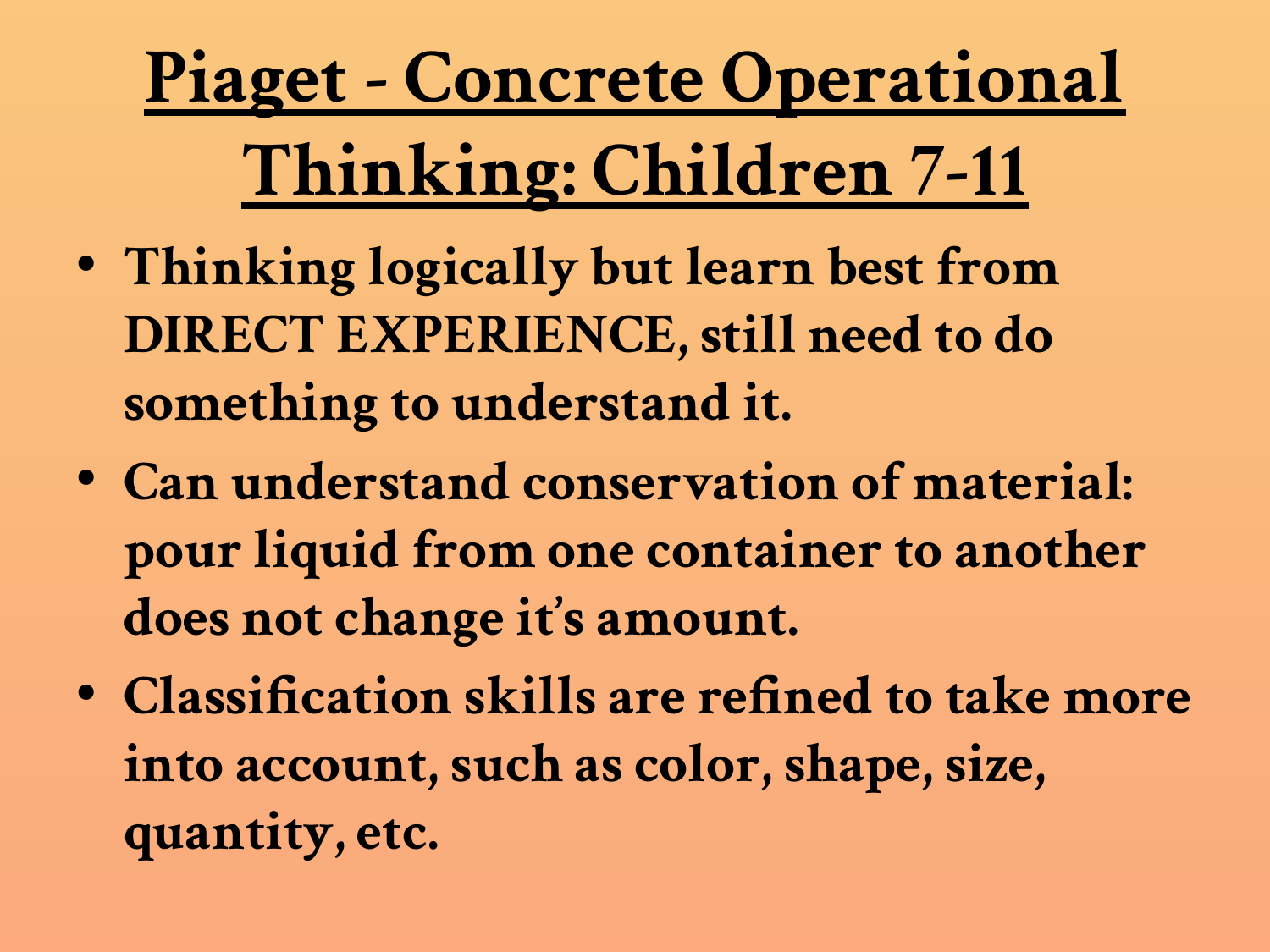

# Piaget - Concrete Operational Thinking: Children 7-11
Thinking logically but learn best from DIRECT EXPERIENCE, still need to do something to understand it.
Can understand conservation of material: pour liquid from one container to another does not change it’s amount.
Classification skills are refined to take more into account, such as color, shape, size, quantity, etc.